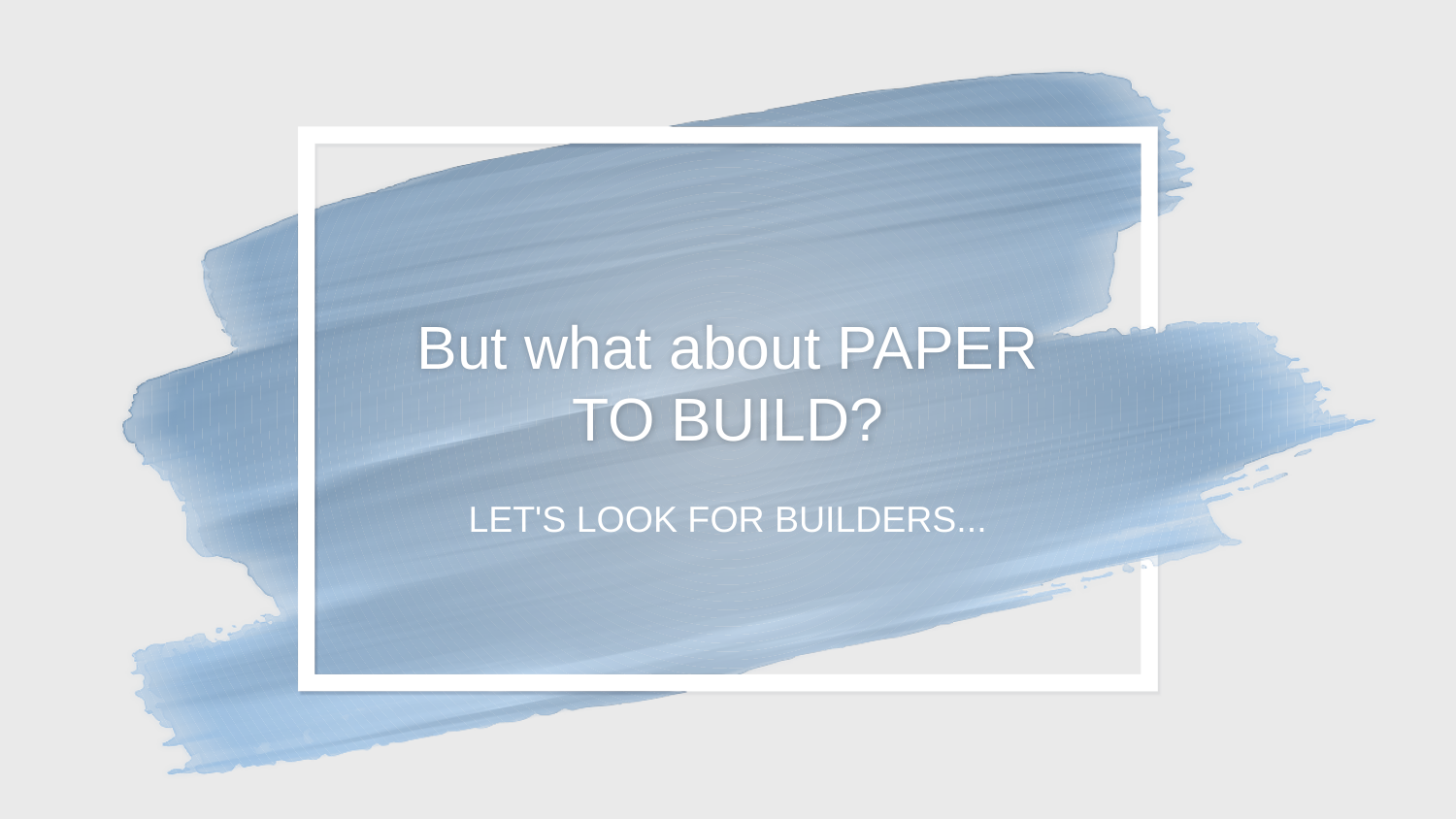

# But what about PAPER TO BUILD?
LET'S LOOK FOR BUILDERS...